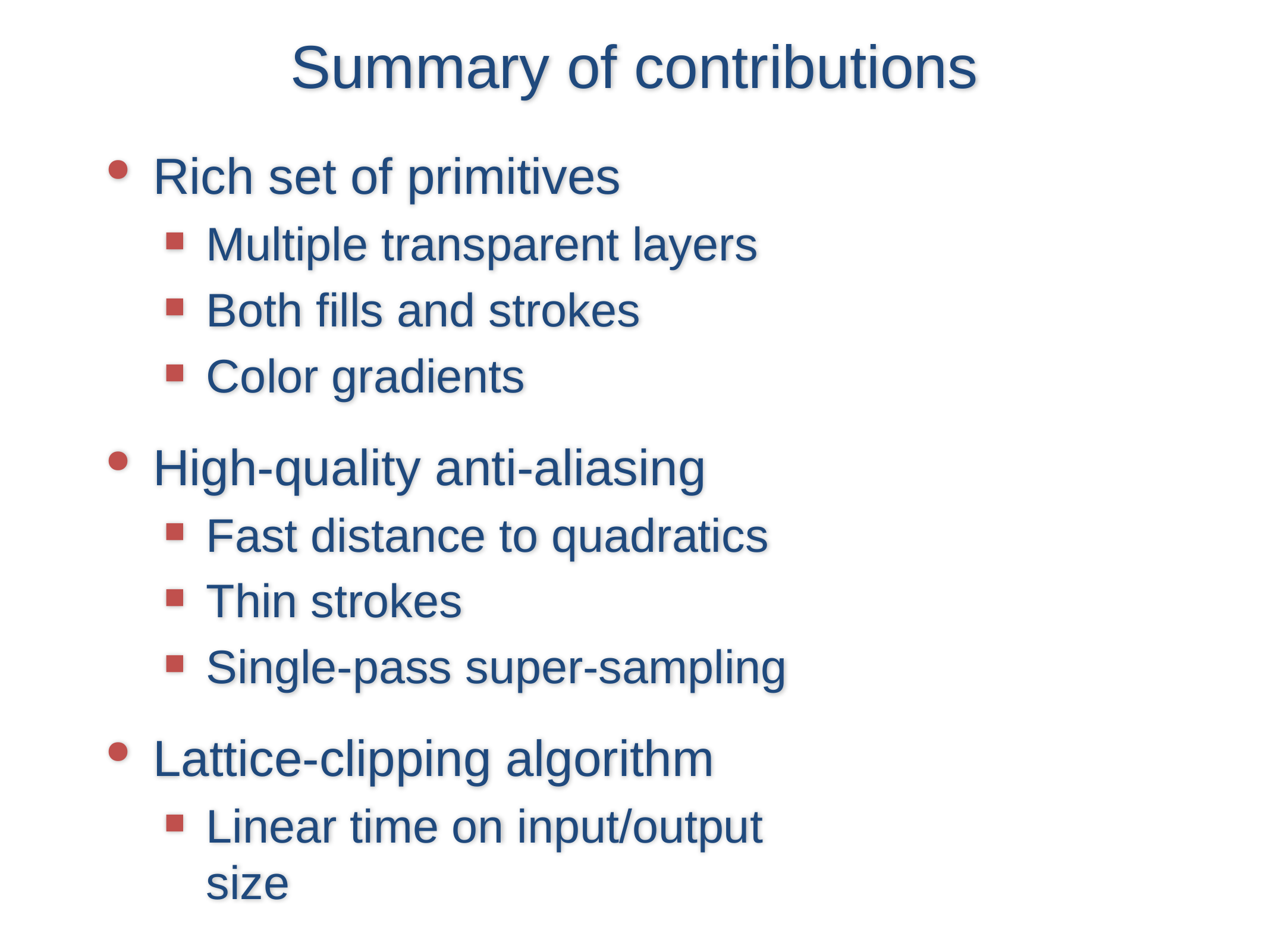

# Summary of contributions
Rich set of primitives
Multiple transparent layers
Both fills and strokes
Color gradients
High-quality anti-aliasing
Fast distance to quadratics
Thin strokes
Single-pass super-sampling
Lattice-clipping algorithm
Linear time on input/output size